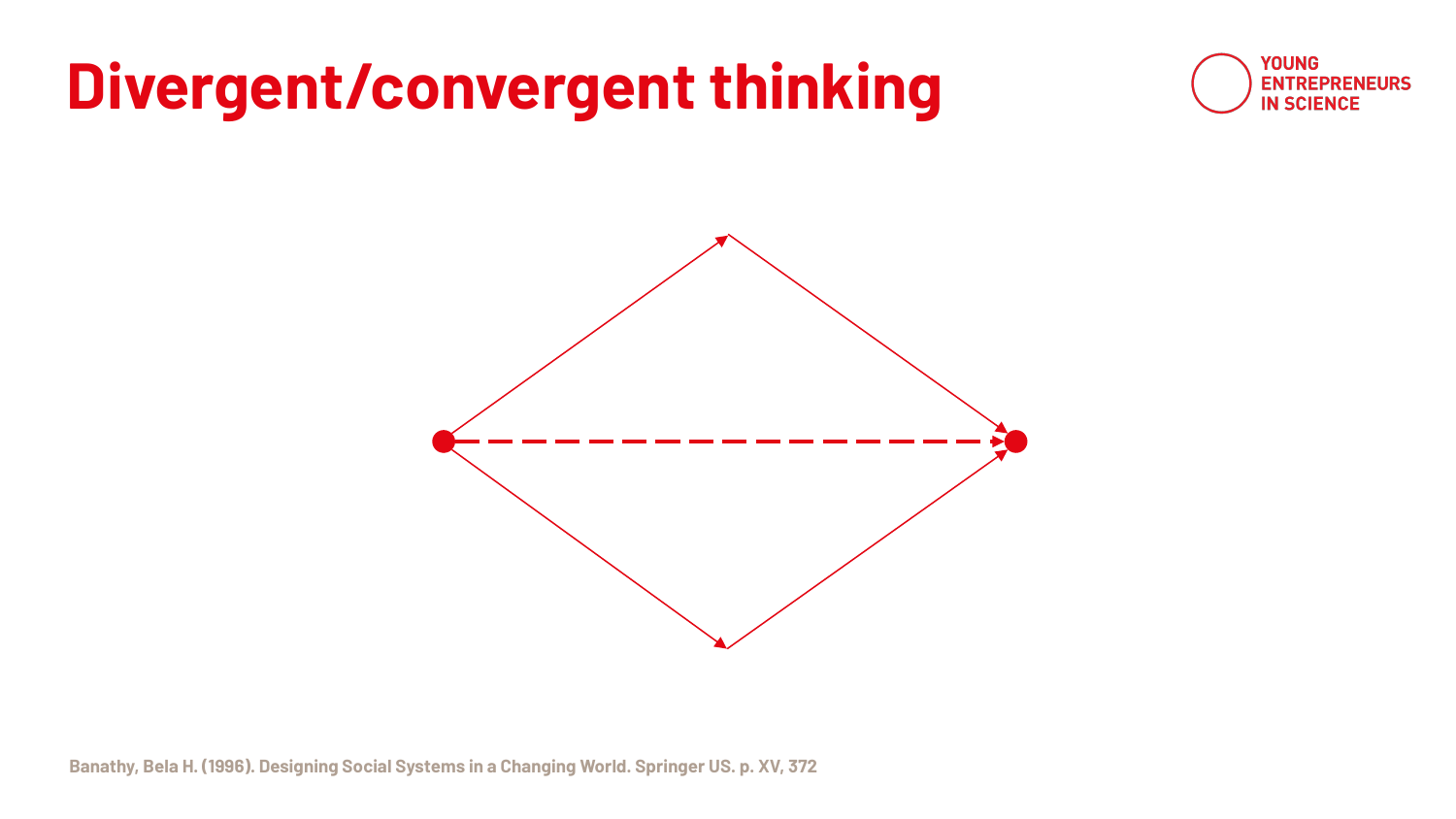

Divergent/convergent thinking

Banathy, Bela H. (1996). Designing Social Systems in a Changing World. Springer US. p. XV, 372